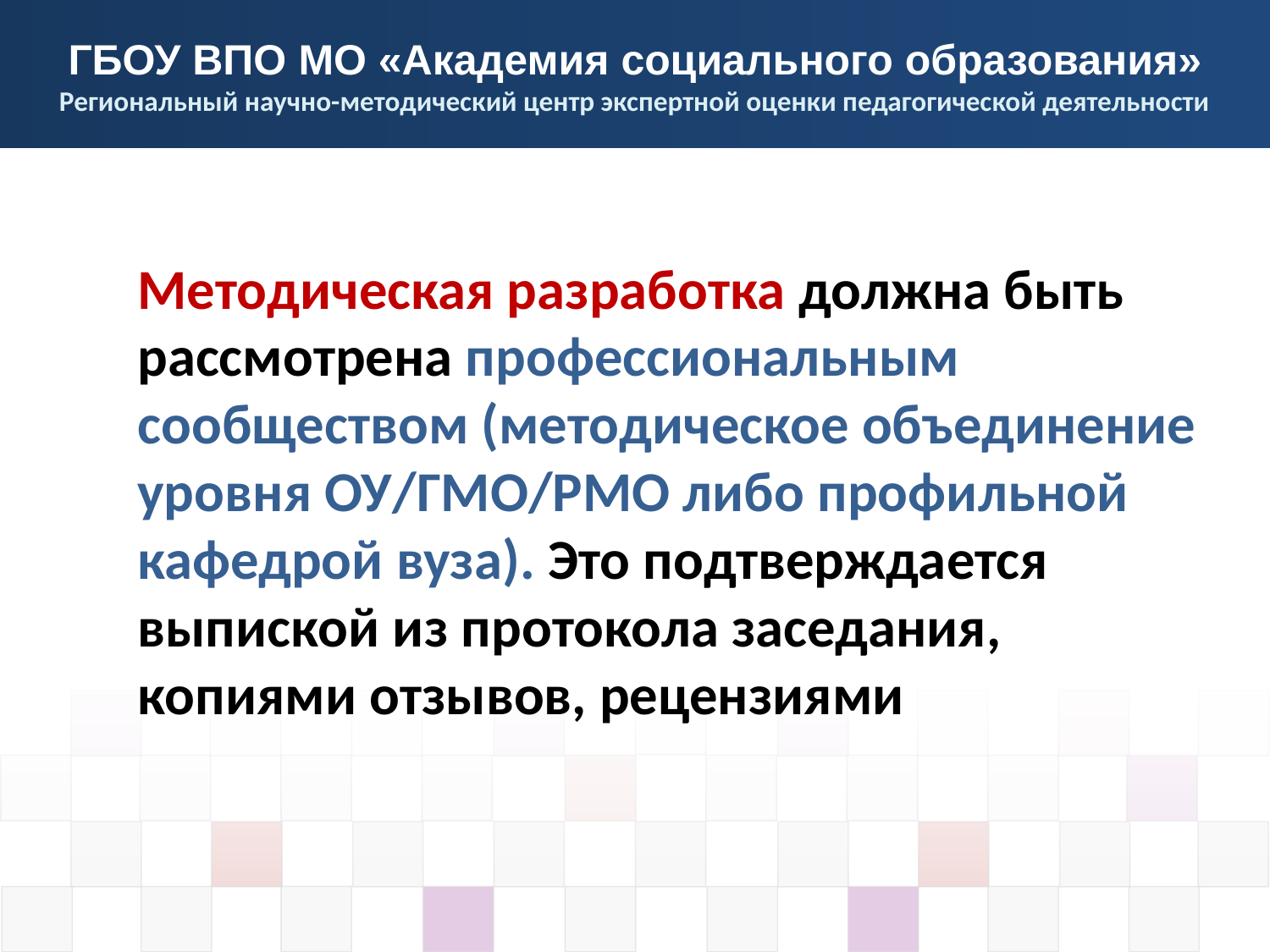

Методическая разработка должна быть рассмотрена профессиональным сообществом (методическое объединение уровня ОУ/ГМО/РМО либо профильной кафедрой вуза). Это подтверждается выпиской из протокола заседания, копиями отзывов, рецензиями